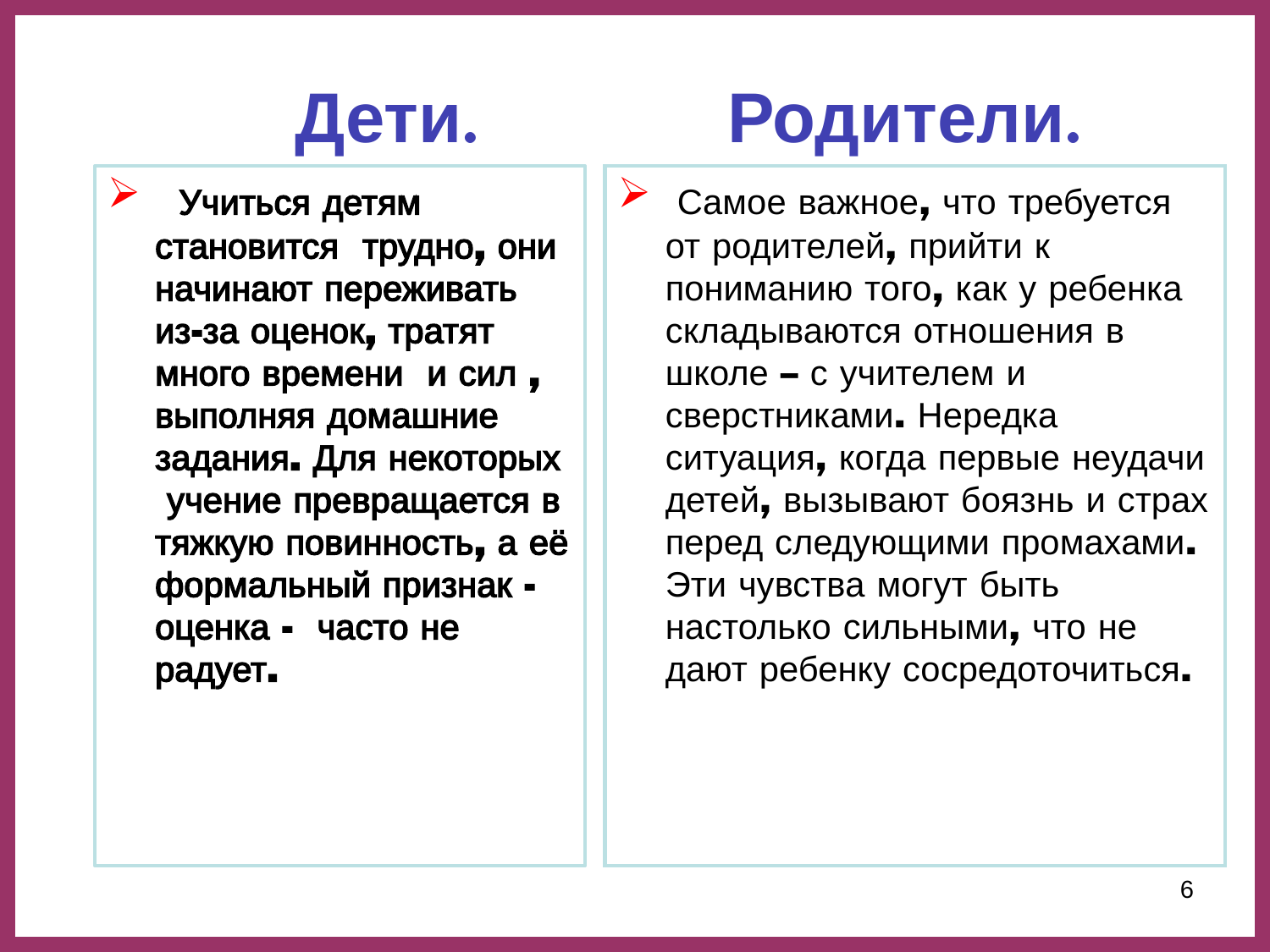

Дети.
Родители.
  Учиться детям становится  трудно, они начинают переживать из-за оценок, тратят много времени  и сил , выполняя домашние задания. Для некоторых  учение превращается в тяжкую повинность, а её формальный признак - оценка -  часто не радует.

 Самое важное, что требуется от родителей, прийти к пониманию того, как у ребенка складываются отношения в школе – с учителем и сверстниками. Нередка ситуация, когда первые неудачи детей, вызывают боязнь и страх перед следующими промахами. Эти чувства могут быть настолько сильными, что не дают ребенку сосредоточиться.

6